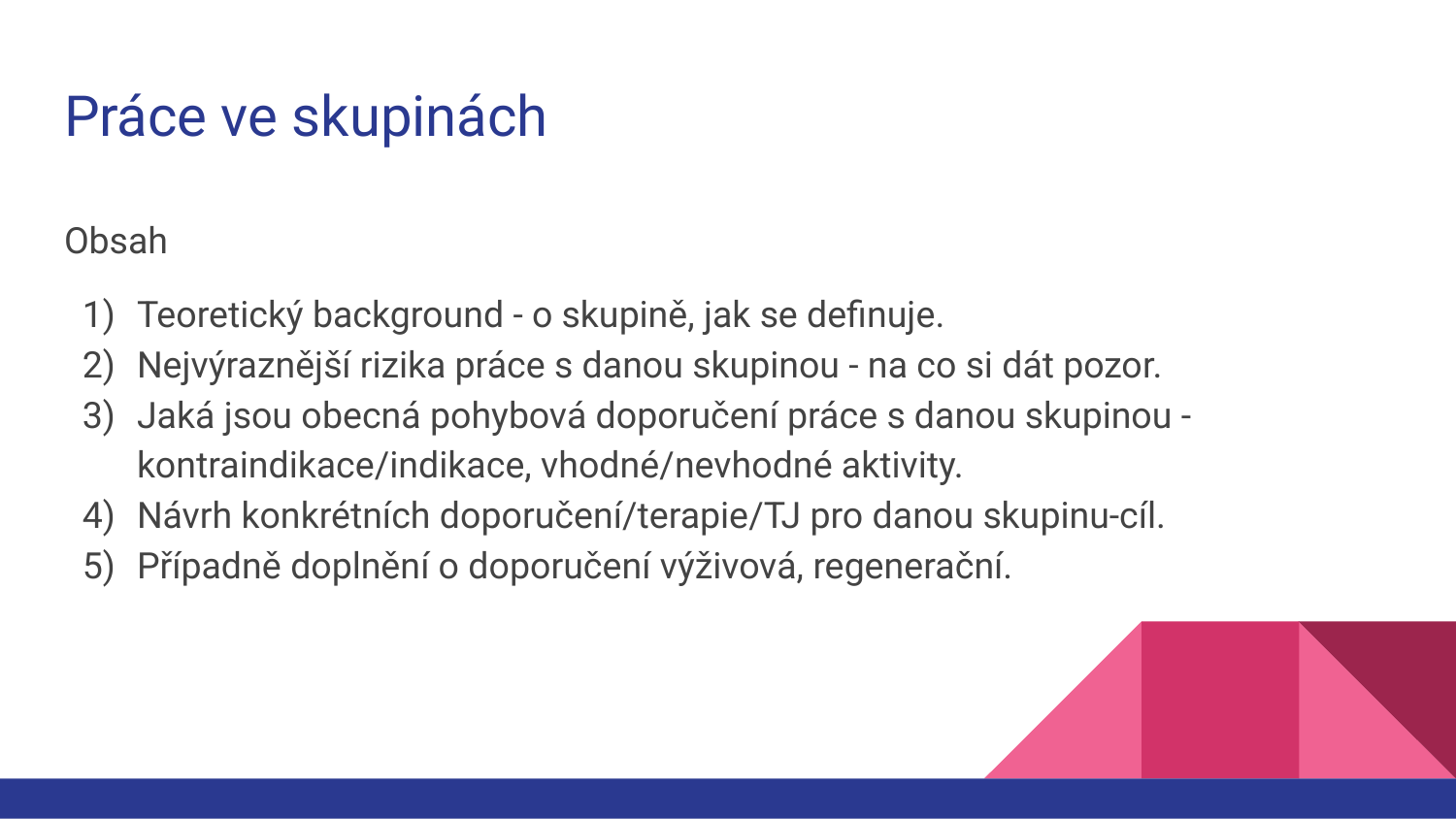

# Práce ve skupinách
Obsah
Teoretický background - o skupině, jak se definuje.
Nejvýraznější rizika práce s danou skupinou - na co si dát pozor.
Jaká jsou obecná pohybová doporučení práce s danou skupinou - kontraindikace/indikace, vhodné/nevhodné aktivity.
Návrh konkrétních doporučení/terapie/TJ pro danou skupinu-cíl.
Případně doplnění o doporučení výživová, regenerační.